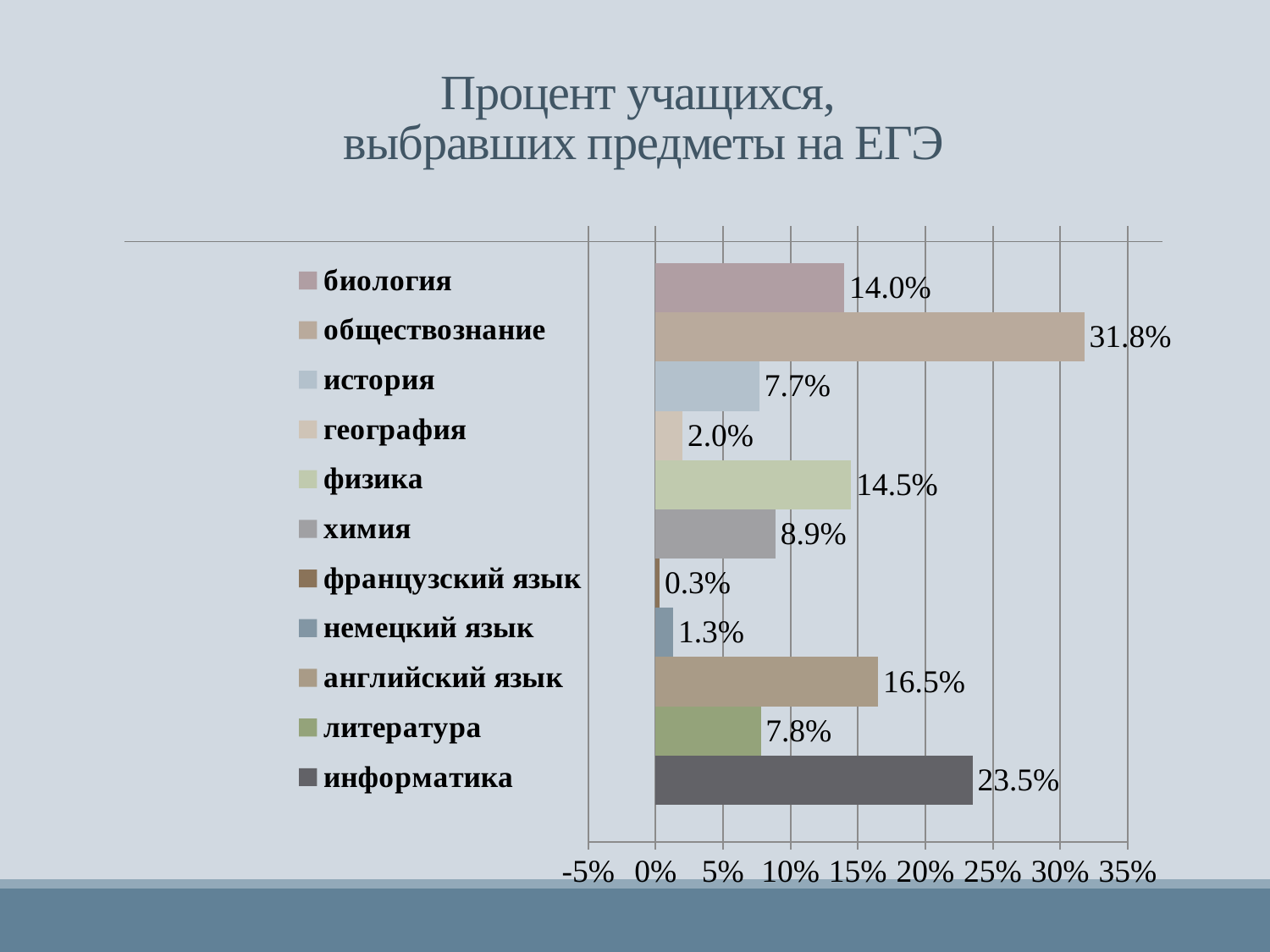

# Процент учащихся, выбравших предметы на ЕГЭ

### Chart

| Category | информатика | литература | английский язык | немецкий язык | французский язык | химия | физика | география | история | обществознание | биология |
|---|---|---|---|---|---|---|---|---|---|---|---|
| 0.14000000000000001 | 0.235 | 0.078 | 0.165 | 0.013 | 0.003 | 0.089 | 0.145 | 0.02 | 0.077 | 0.318 | 0.14 |